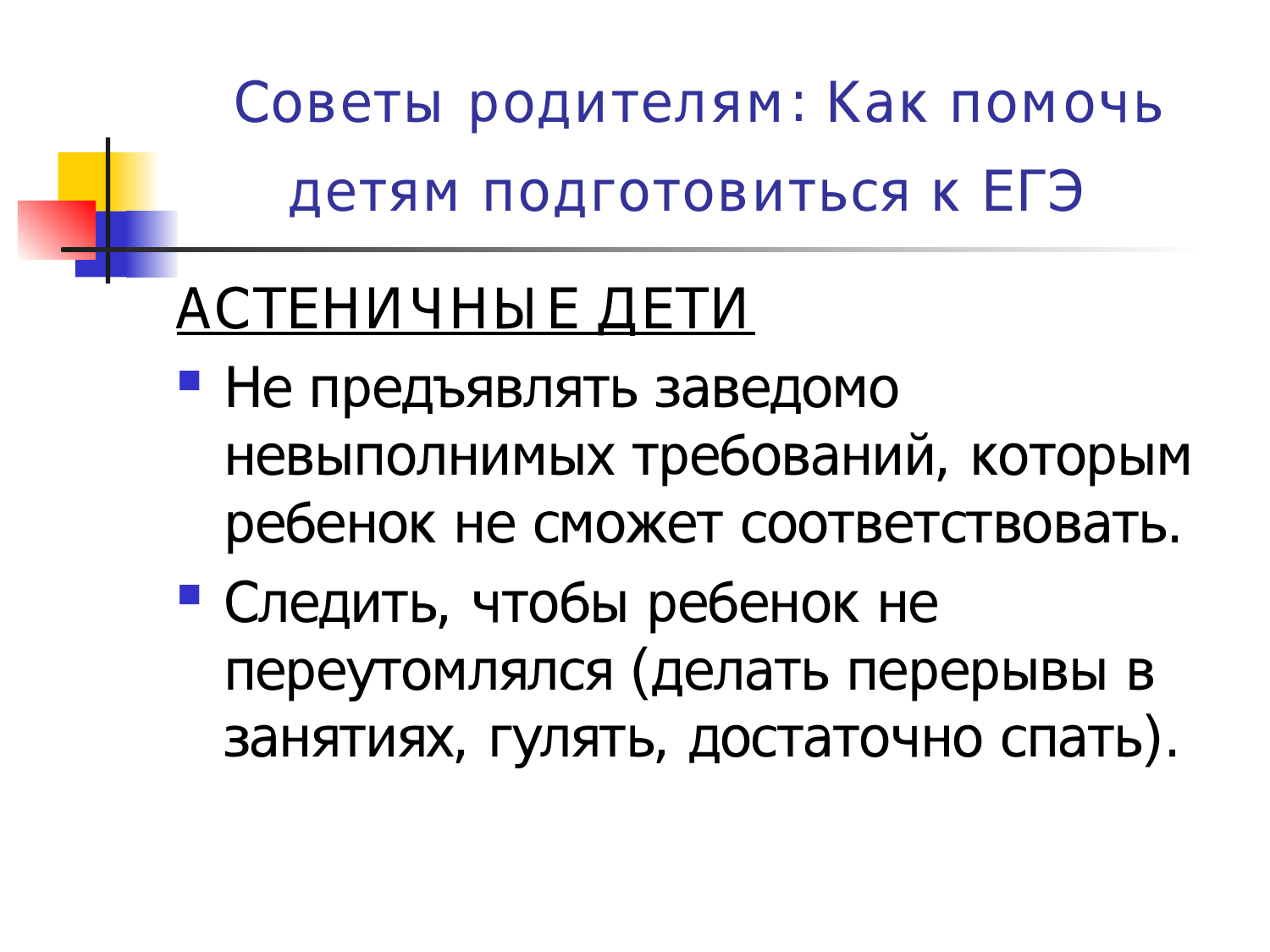

# Советы родителям: Как помочь детям подготовиться к ЕГЭ
АСТЕНИЧНЫЕ ДЕТИ
Не предъявлять заведомо невыполнимых требований, которым ребенок не сможет соответствовать.
Следить, чтобы ребенок не переутомлялся (делать перерывы в занятиях, гулять, достаточно спать).